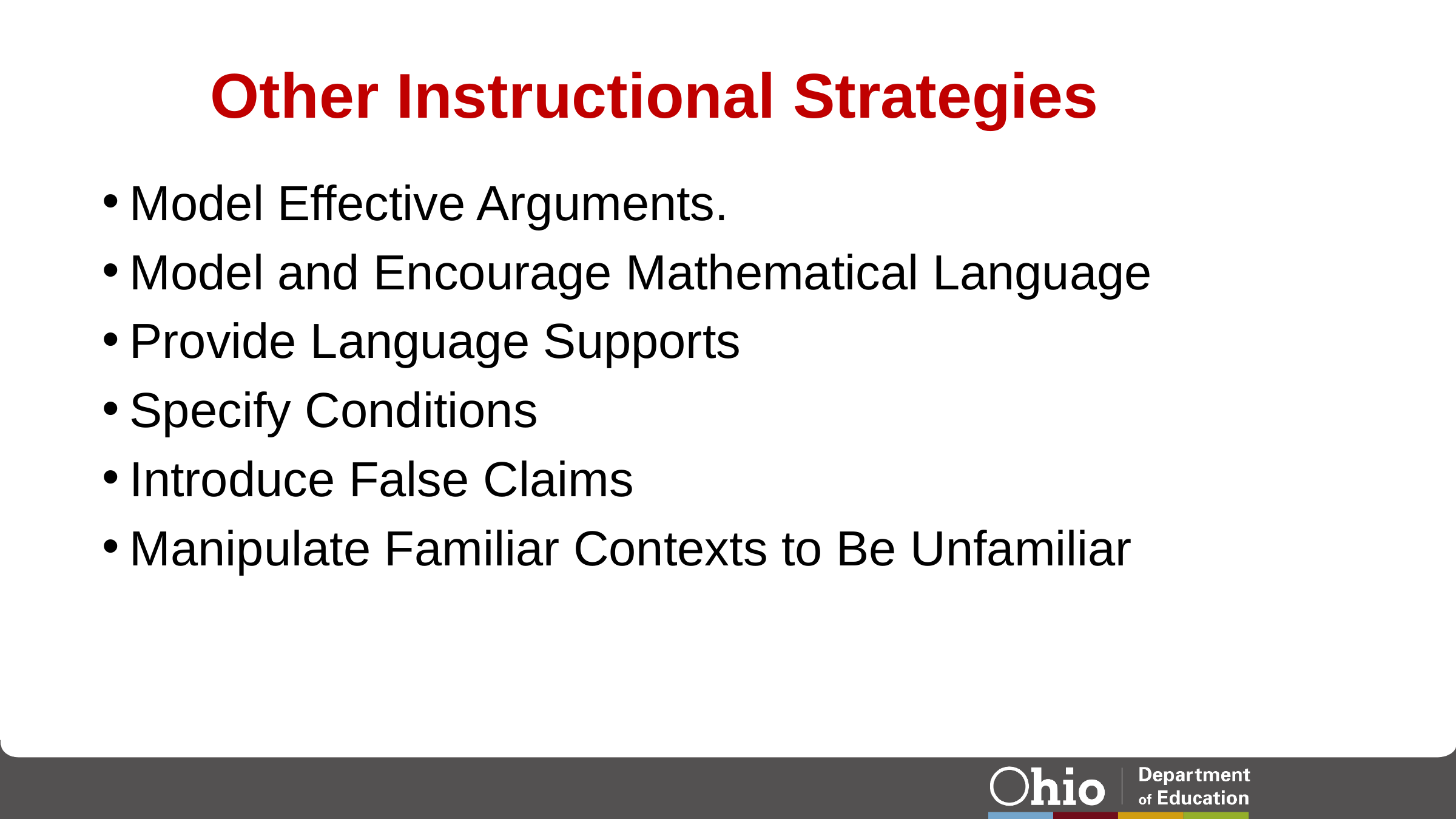

# Other Instructional Strategies
Model Effective Arguments.
Model and Encourage Mathematical Language
Provide Language Supports
Specify Conditions
Introduce False Claims
Manipulate Familiar Contexts to Be Unfamiliar